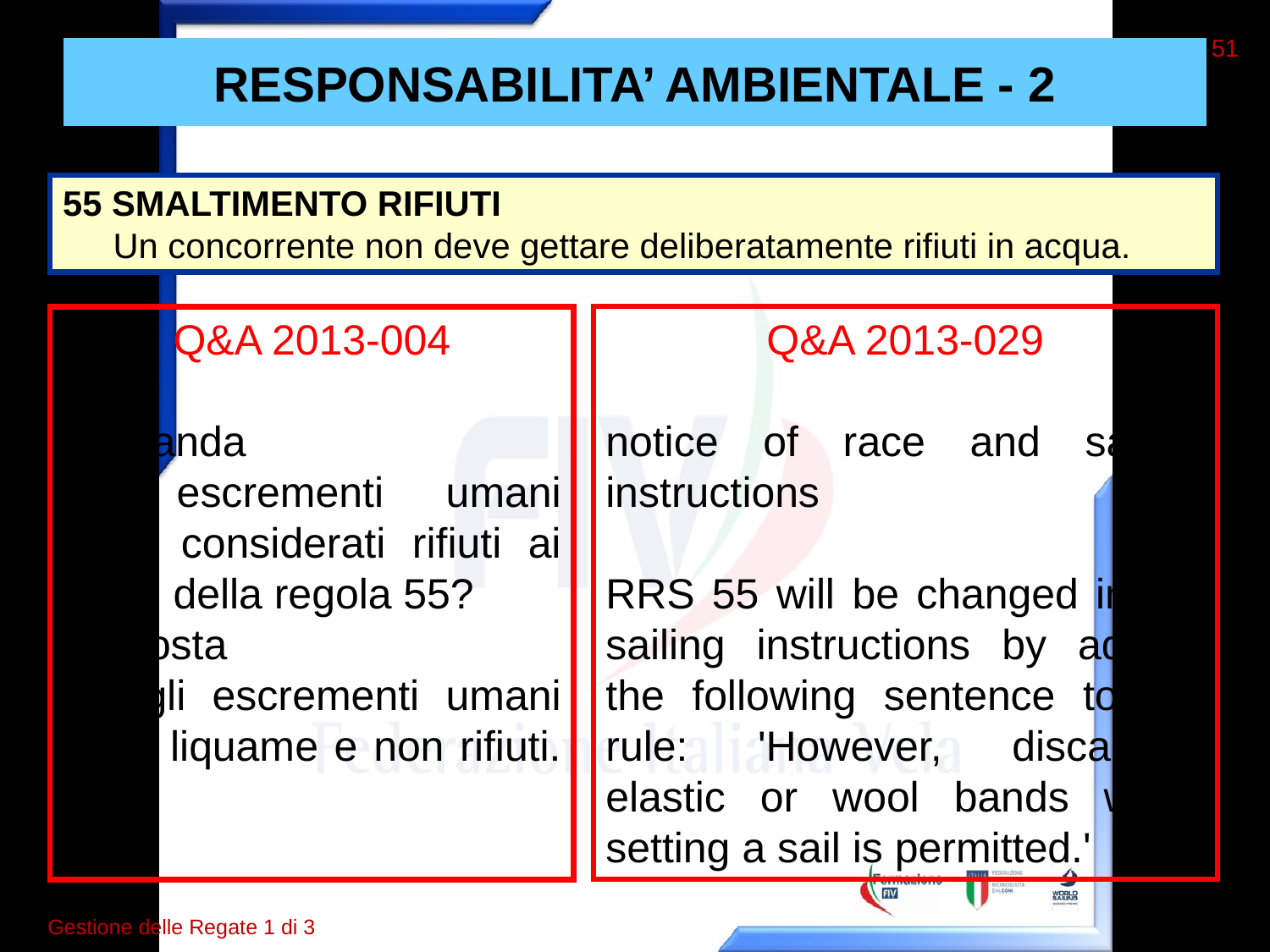

51
51
# RESPONSABILITA’ AMBIENTALE - 2
55 SMALTIMENTO RIFIUTI
Un concorrente non deve gettare deliberatamente rifiuti in acqua.
Q&A 2013-029

notice of race and sailing instructions

RRS 55 will be changed in the sailing instructions by adding the following sentence to the rule: 'However, discarding elastic or wool bands when setting a sail is permitted.'
Q&A 2013-004

Domanda
Gli escrementi umani sono considerati rifiuti ai sensi della regola 55?
Risposta
…. gli escrementi umani sono liquame e non rifiuti. …….
Gestione delle Regate 1 di 3